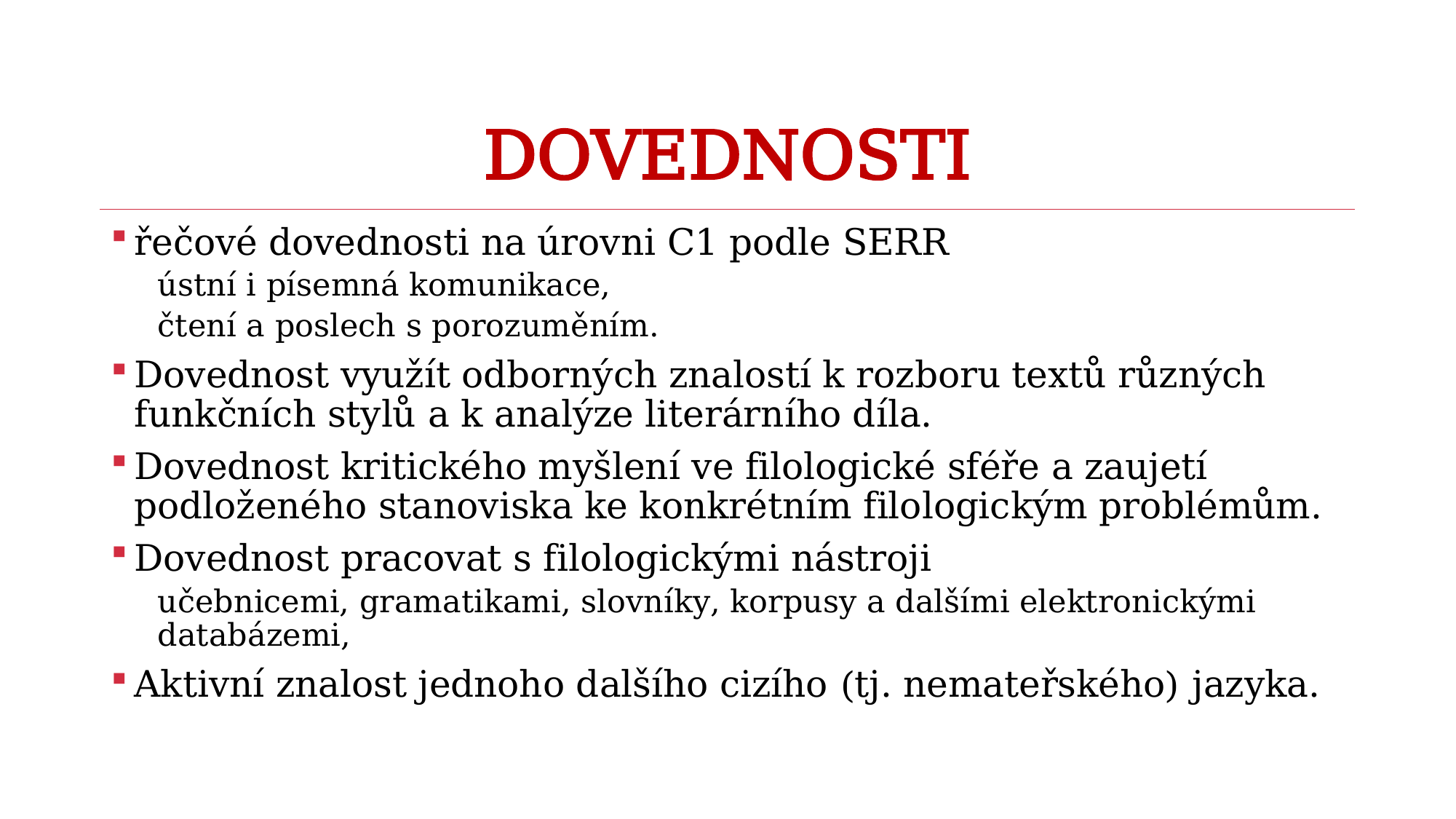

# DOVEDNOSTI
řečové dovednosti na úrovni C1 podle SERR
ústní i písemná komunikace,
čtení a poslech s porozuměním.
Dovednost využít odborných znalostí k rozboru textů různých funkčních stylů a k analýze literárního díla.
Dovednost kritického myšlení ve filologické sféře a zaujetí podloženého stanoviska ke konkrétním filologickým problémům.
Dovednost pracovat s filologickými nástroji
učebnicemi, gramatikami, slovníky, korpusy a dalšími elektronickými databázemi,
Aktivní znalost jednoho dalšího cizího (tj. nemateřského) jazyka.